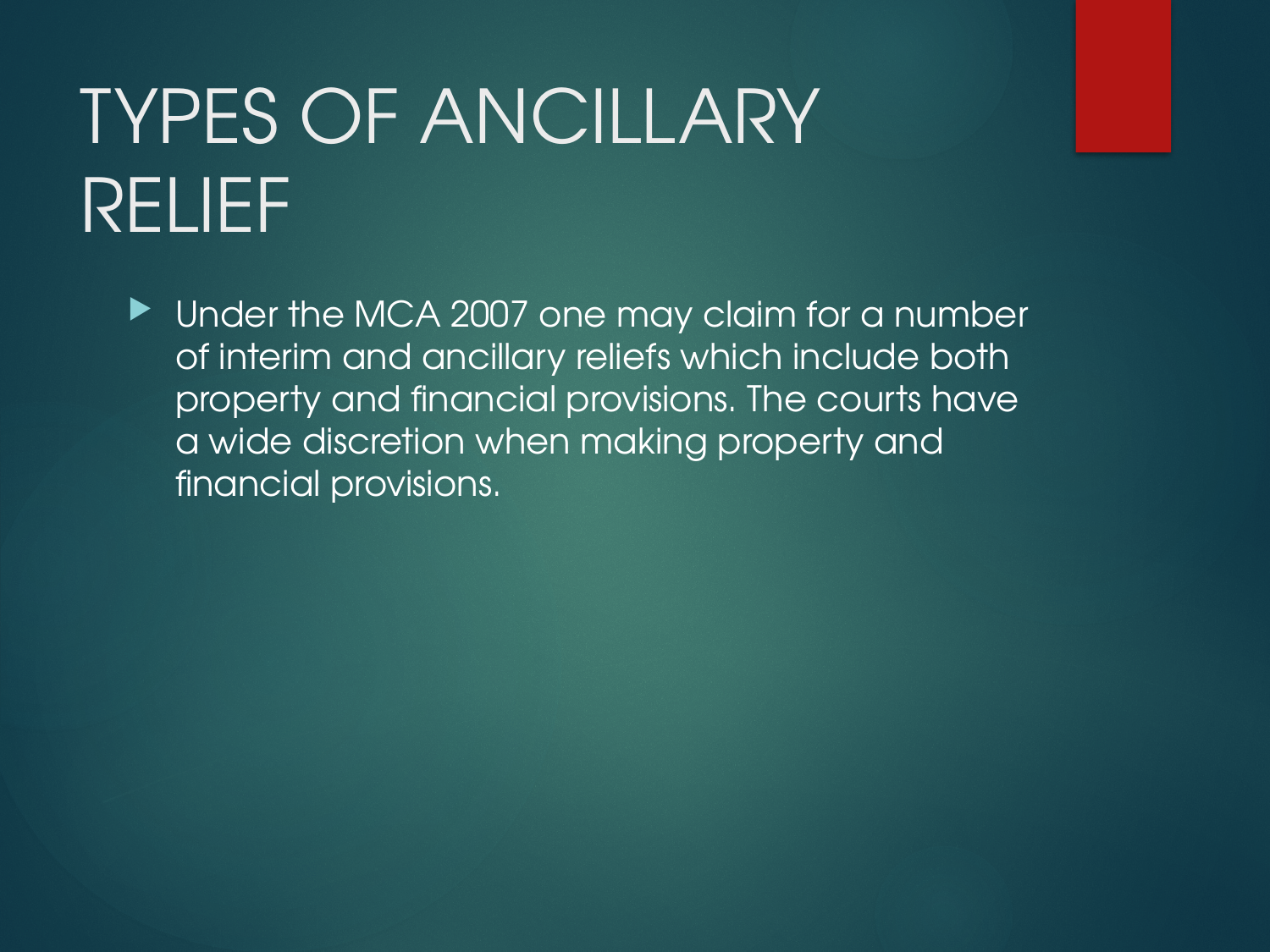

# TYPES OF ANCILLARY RELIEF
Under the MCA 2007 one may claim for a number of interim and ancillary reliefs which include both property and financial provisions. The courts have a wide discretion when making property and financial provisions.